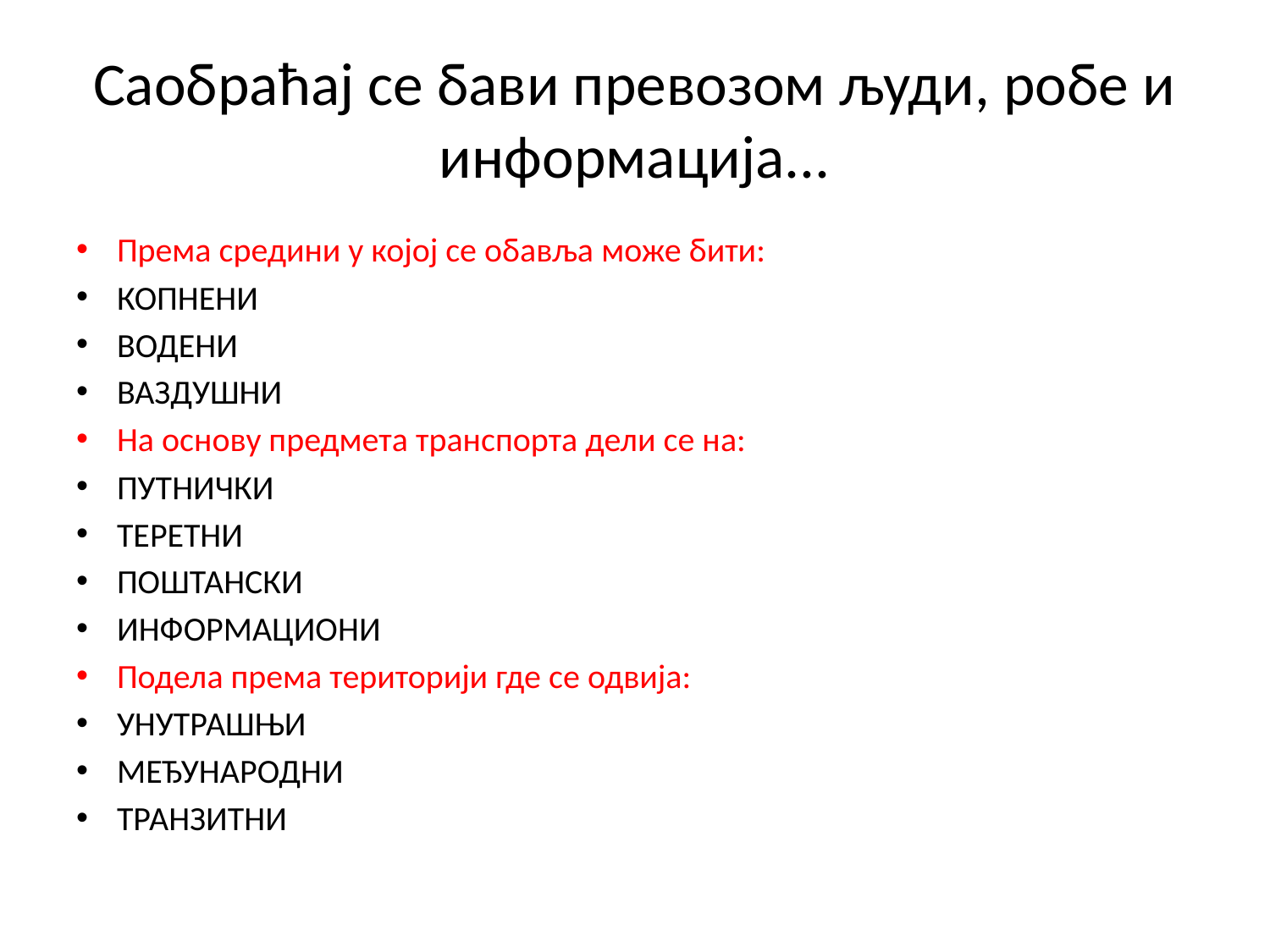

# Саобраћај се бави превозом људи, робе и информација...
Према средини у којој се обавља може бити:
КОПНЕНИ
ВОДЕНИ
ВАЗДУШНИ
На основу предмета транспорта дели се на:
ПУТНИЧКИ
ТЕРЕТНИ
ПОШТАНСКИ
ИНФОРМАЦИОНИ
Подела према територији где се одвија:
УНУТРАШЊИ
МЕЂУНАРОДНИ
ТРАНЗИТНИ